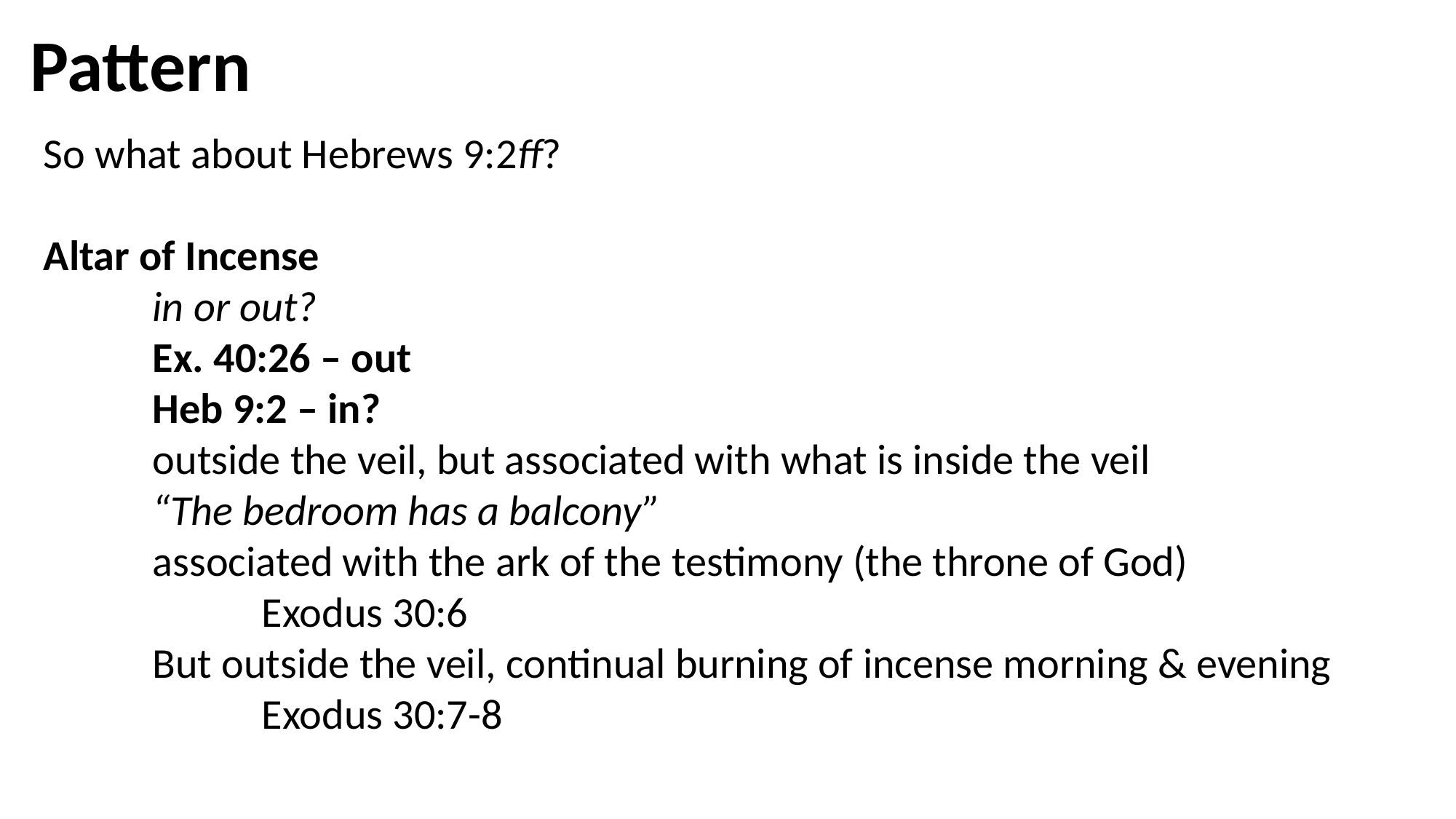

Pattern
So what about Hebrews 9:2ff?

Altar of Incense
	in or out?
	Ex. 40:26 – out
	Heb 9:2 – in?
	outside the veil, but associated with what is inside the veil
	“The bedroom has a balcony”
	associated with the ark of the testimony (the throne of God)
		Exodus 30:6
	But outside the veil, continual burning of incense morning & evening
		Exodus 30:7-8